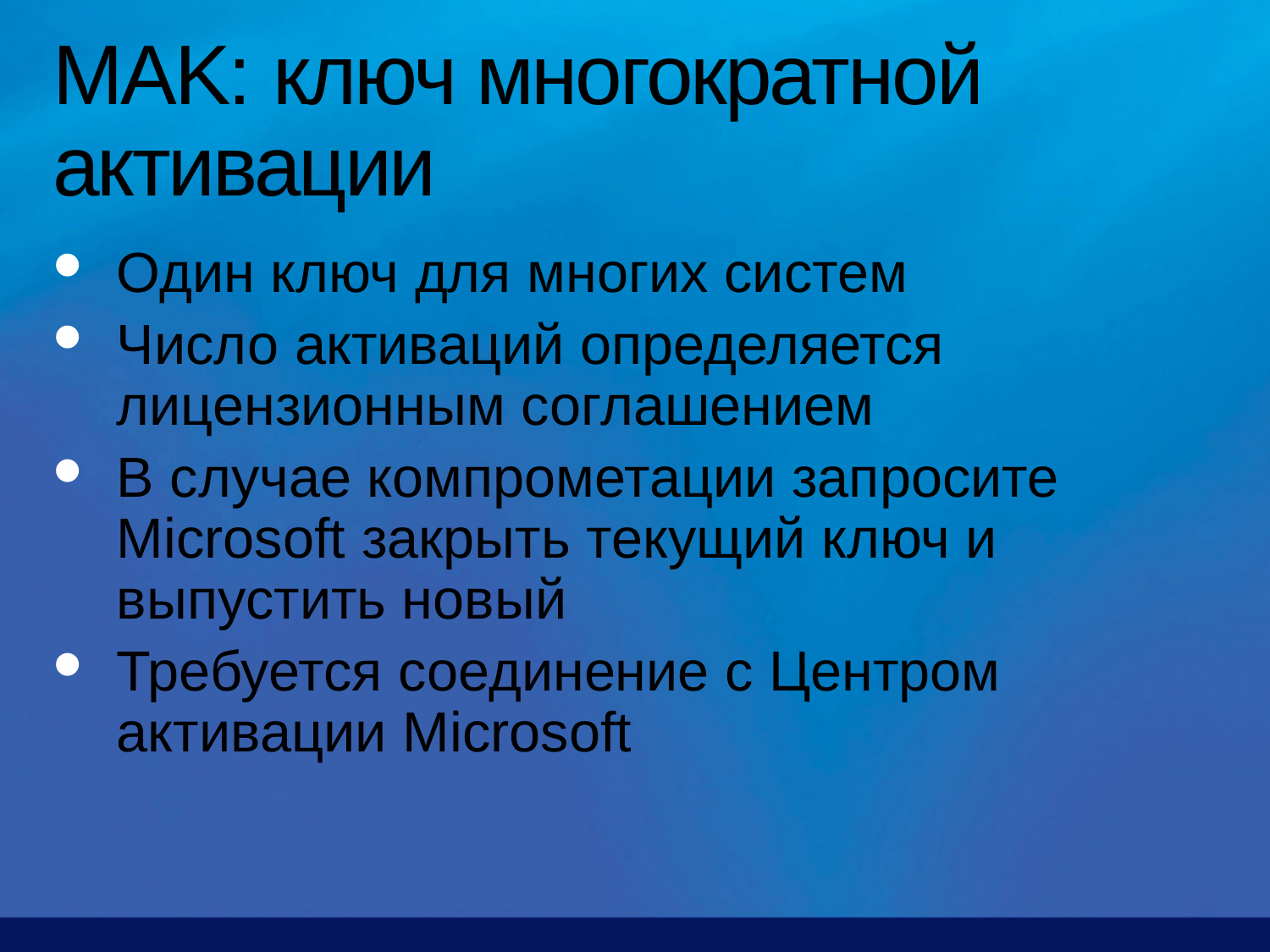

# MAK: ключ многократной активации
Один ключ для многих систем
Число активаций определяется лицензионным соглашением
В случае компрометации запросите Microsoft закрыть текущий ключ и выпустить новый
Требуется соединение с Центром активации Microsoft